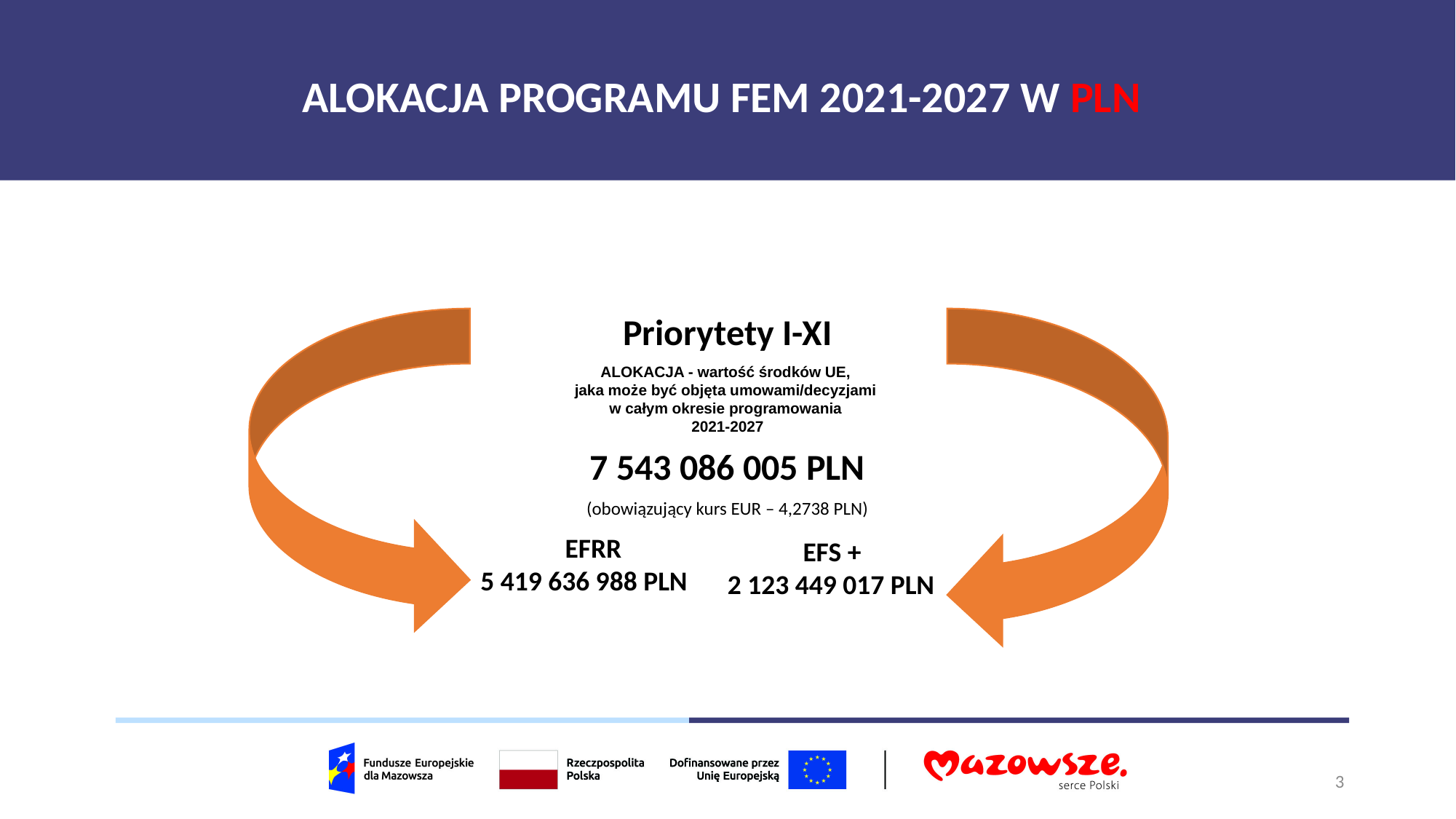

# ALOKACJA PROGRAMU FEM 2021-2027 W PLN
Priorytety I-XI
ALOKACJA - wartość środków UE,
jaka może być objęta umowami/decyzjami
w całym okresie programowania
2021-2027
7 543 086 005 PLN
(obowiązujący kurs EUR – 4,2738 PLN)

EFRR
5 419 636 988 PLN
EFS +
2 123 449 017 PLN

3